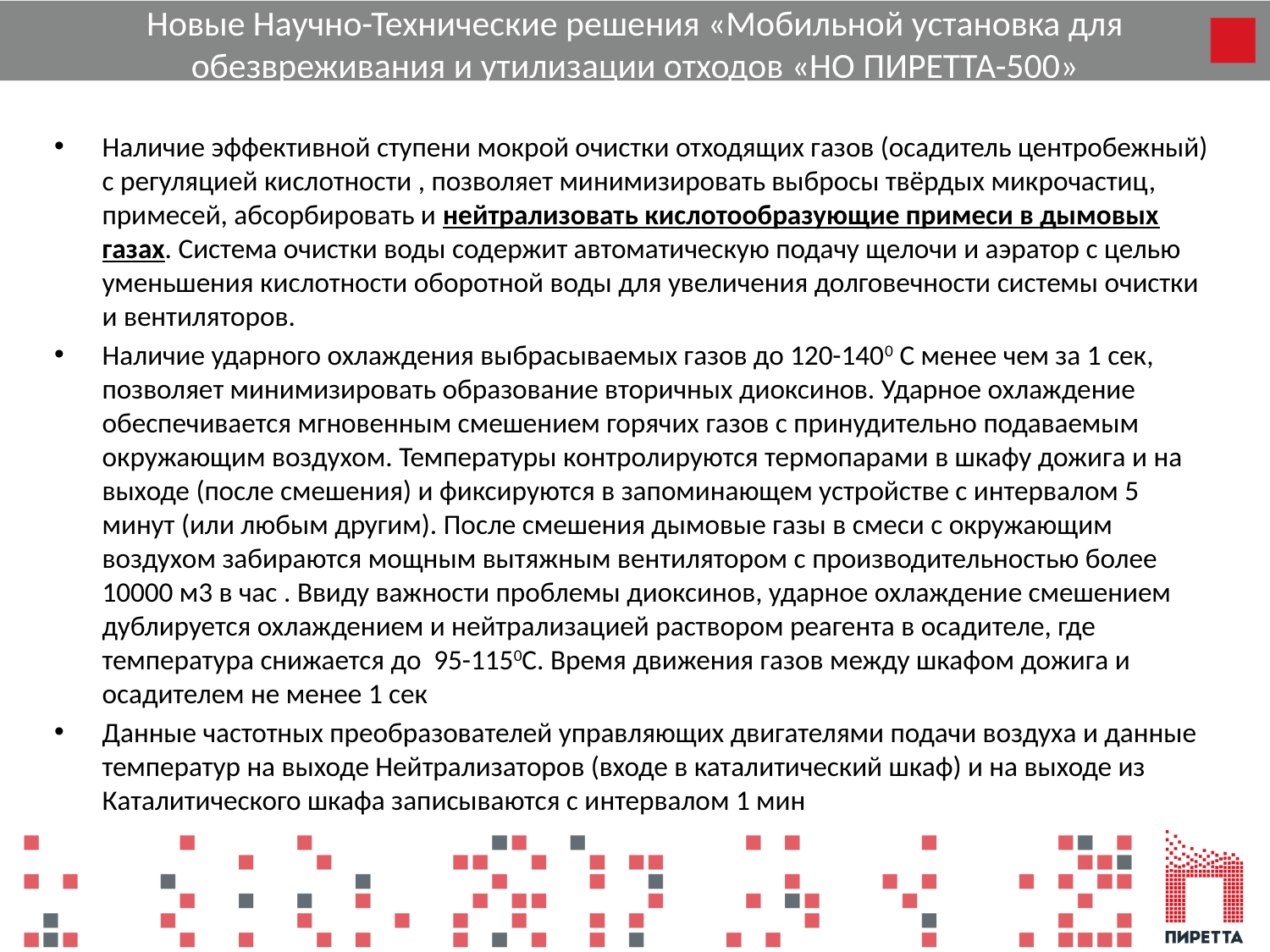

# Новые Научно-Технические решения «Мобильной установка для обезвреживания и утилизации отходов «НО ПИРЕТТА-500»
Наличие эффективной ступени мокрой очистки отходящих газов (осадитель центробежный) с регуляцией кислотности , позволяет минимизировать выбросы твёрдых микрочастиц, примесей, абсорбировать и нейтрализовать кислотообразующие примеси в дымовых газах. Система очистки воды содержит автоматическую подачу щелочи и аэратор с целью уменьшения кислотности оборотной воды для увеличения долговечности системы очистки и вентиляторов.
Наличие ударного охлаждения выбрасываемых газов до 120-1400 С менее чем за 1 сек, позволяет минимизировать образование вторичных диоксинов. Ударное охлаждение обеспечивается мгновенным смешением горячих газов с принудительно подаваемым окружающим воздухом. Температуры контролируются термопарами в шкафу дожига и на выходе (после смешения) и фиксируются в запоминающем устройстве с интервалом 5 минут (или любым другим). После смешения дымовые газы в смеси с окружающим воздухом забираются мощным вытяжным вентилятором с производительностью более 10000 м3 в час . Ввиду важности проблемы диоксинов, ударное охлаждение смешением дублируется охлаждением и нейтрализацией раствором реагента в осадителе, где температура снижается до  95-1150С. Время движения газов между шкафом дожига и осадителем не менее 1 сек
Данные частотных преобразователей управляющих двигателями подачи воздуха и данные температур на выходе Нейтрализаторов (входе в каталитический шкаф) и на выходе из Каталитического шкафа записываются с интервалом 1 мин